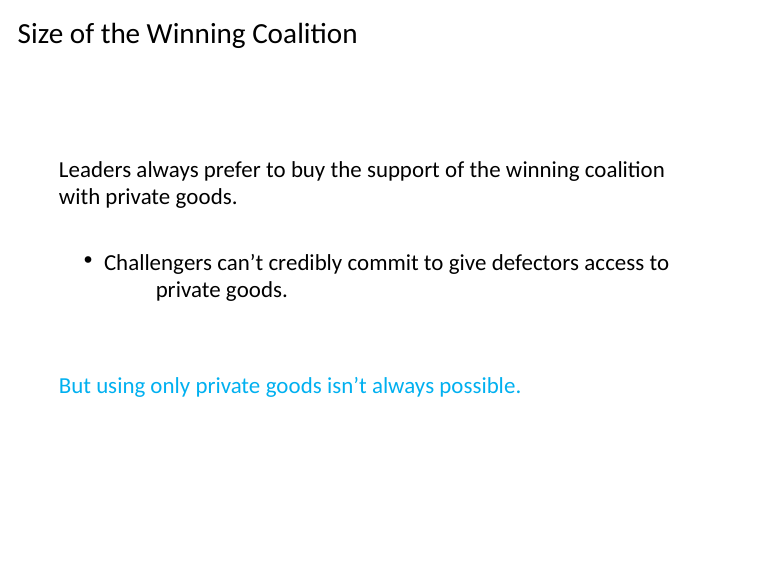

# Size of the Winning Coalition
Leaders always prefer to buy the support of the winning coalition with private goods.

Challengers can’t credibly commit to give defectors access to 	private goods.

But using only private goods isn’t always possible.